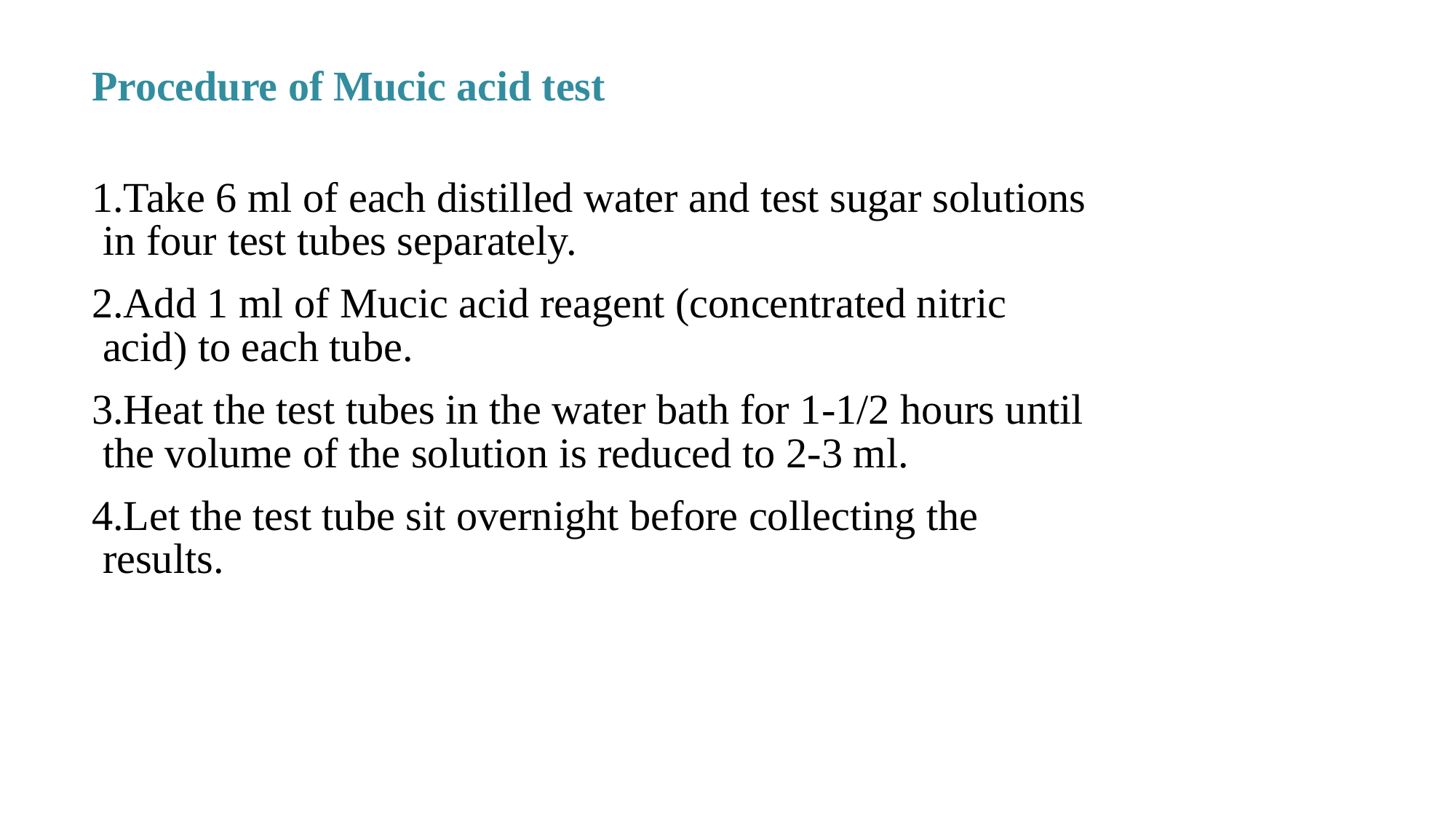

# Procedure of Mucic acid test
Take 6 ml of each distilled water and test sugar solutions in four test tubes separately.
Add 1 ml of Mucic acid reagent (concentrated nitric acid) to each tube.
Heat the test tubes in the water bath for 1-1/2 hours until the volume of the solution is reduced to 2-3 ml.
Let the test tube sit overnight before collecting the results.